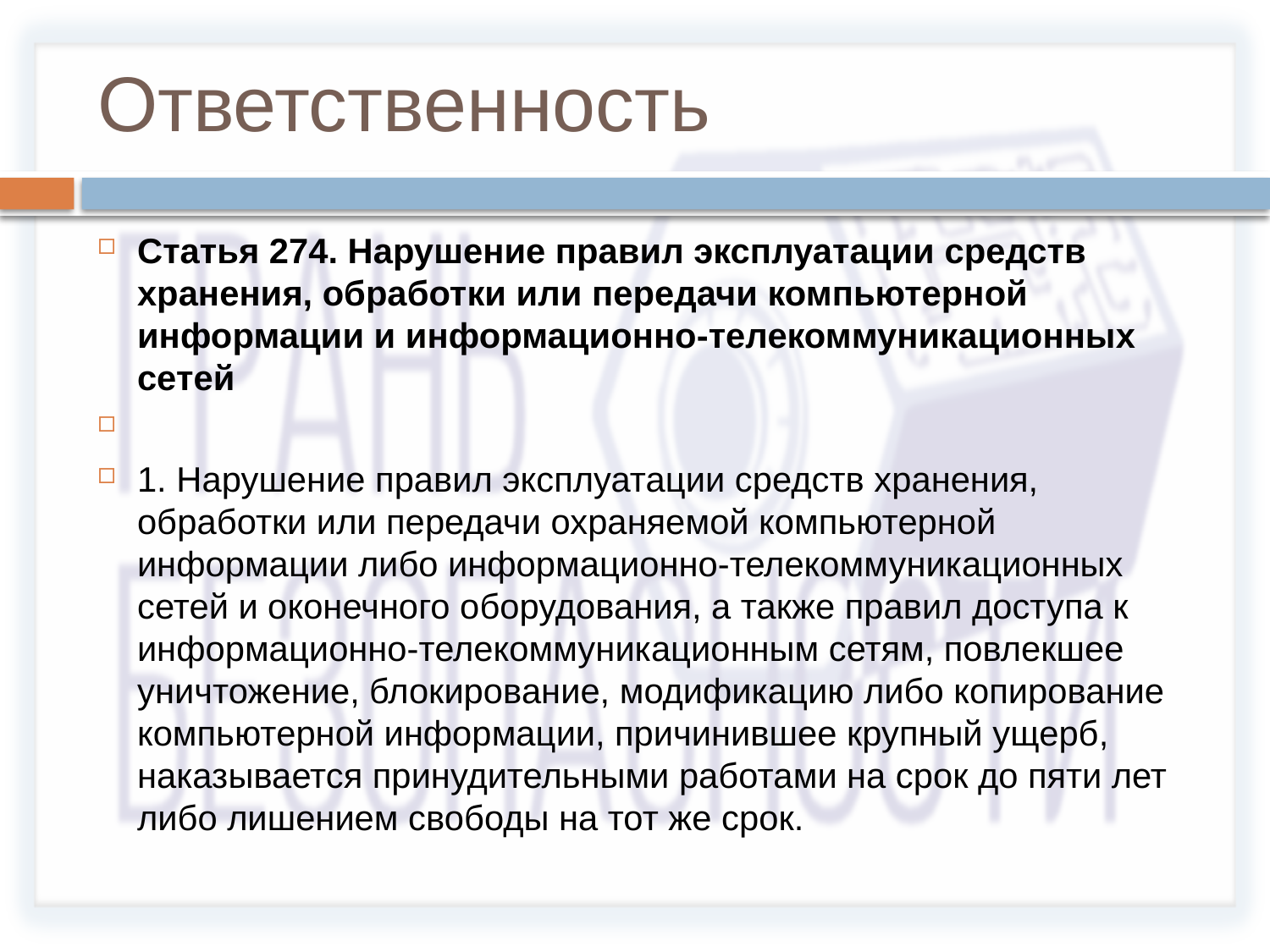

# Ответственность
Статья 274. Нарушение правил эксплуатации средств хранения, обработки или передачи компьютерной информации и информационно-телекоммуникационных сетей

1. Нарушение правил эксплуатации средств хранения, обработки или передачи охраняемой компьютерной информации либо информационно-телекоммуникационных сетей и оконечного оборудования, а также правил доступа к информационно-телекоммуникационным сетям, повлекшее уничтожение, блокирование, модификацию либо копирование компьютерной информации, причинившее крупный ущерб, наказывается принудительными работами на срок до пяти лет либо лишением свободы на тот же срок.